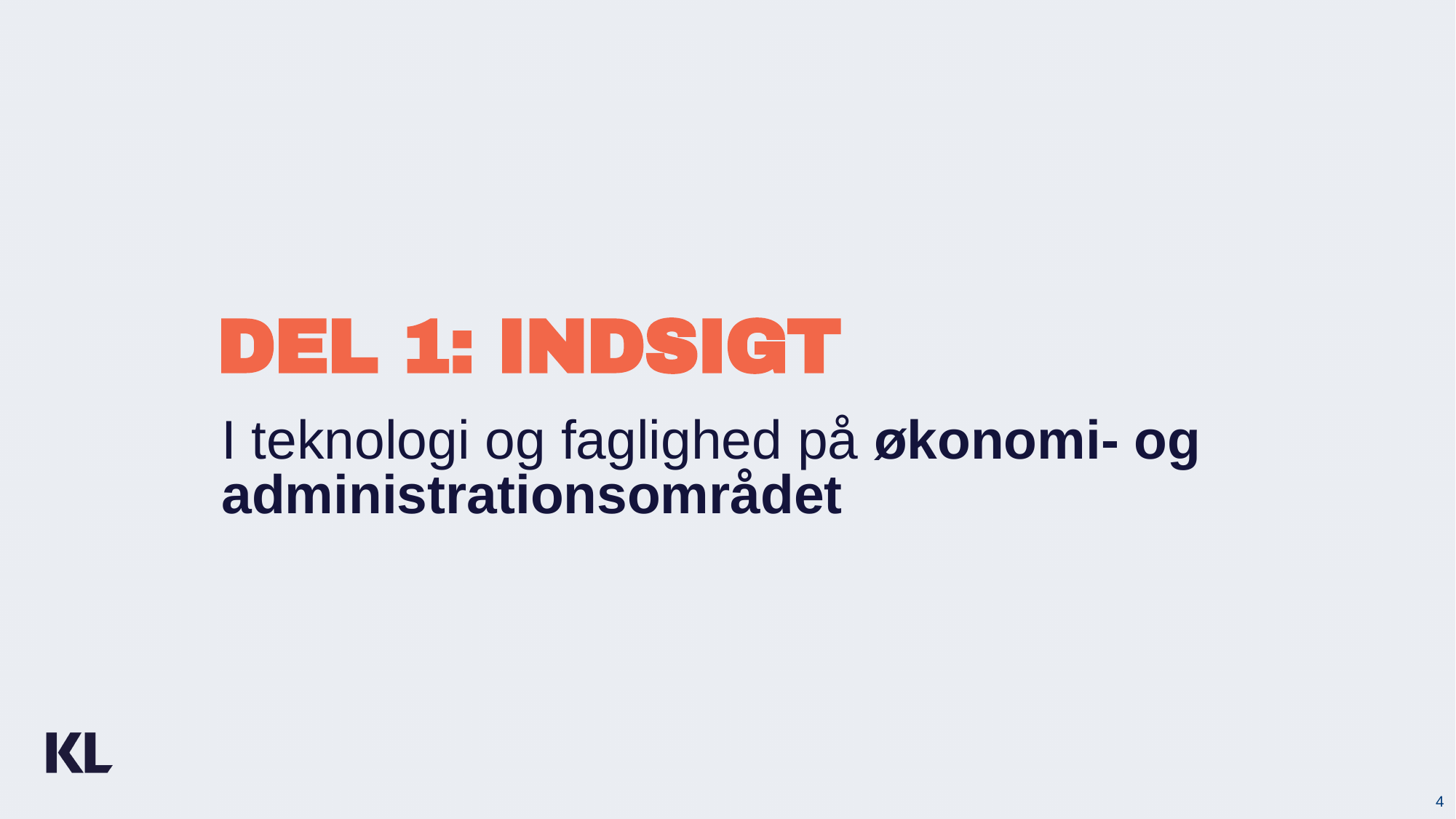

DEL 1: INDSIGt

I teknologi og faglighed på økonomi- og administrationsområdet
4